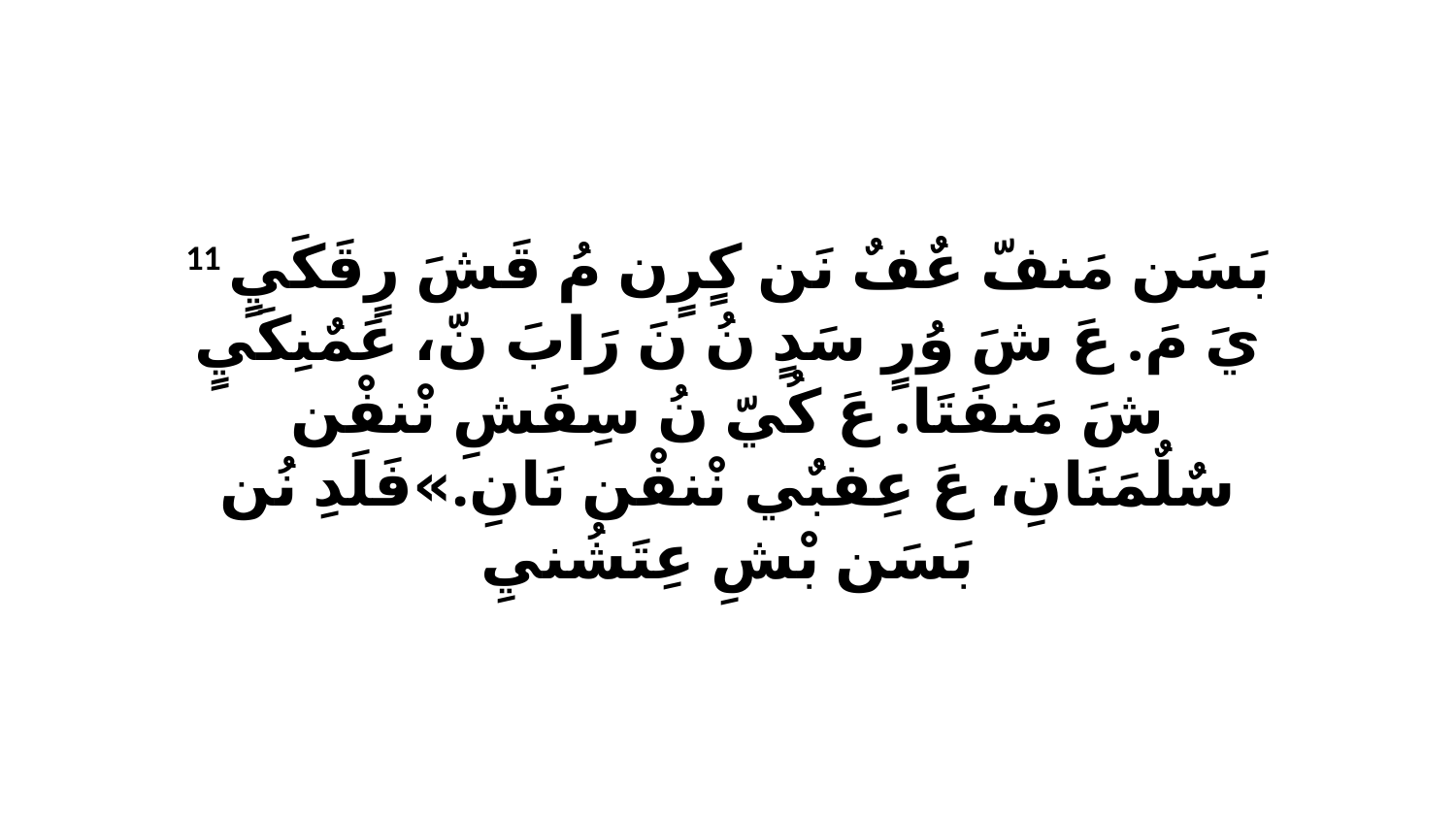

11 بَسَن مَنفّ عٌفٌ نَن كٍرٍن مُ قَشَ رٍقَكَيٍ يَ مَ. عَ شَ وُرٍ سَدٍ نُ نَ رَابَ نّ، عَمٌنِكَيٍ شَ مَنفَتَا. عَ كُيّ نُ سِفَشِ نْنفْن سٌلٌمَنَانِ، عَ عِفبٌي نْنفْن نَانِ.»فَلَدِ نُن بَسَن بْشِ عِتَشُنيِ